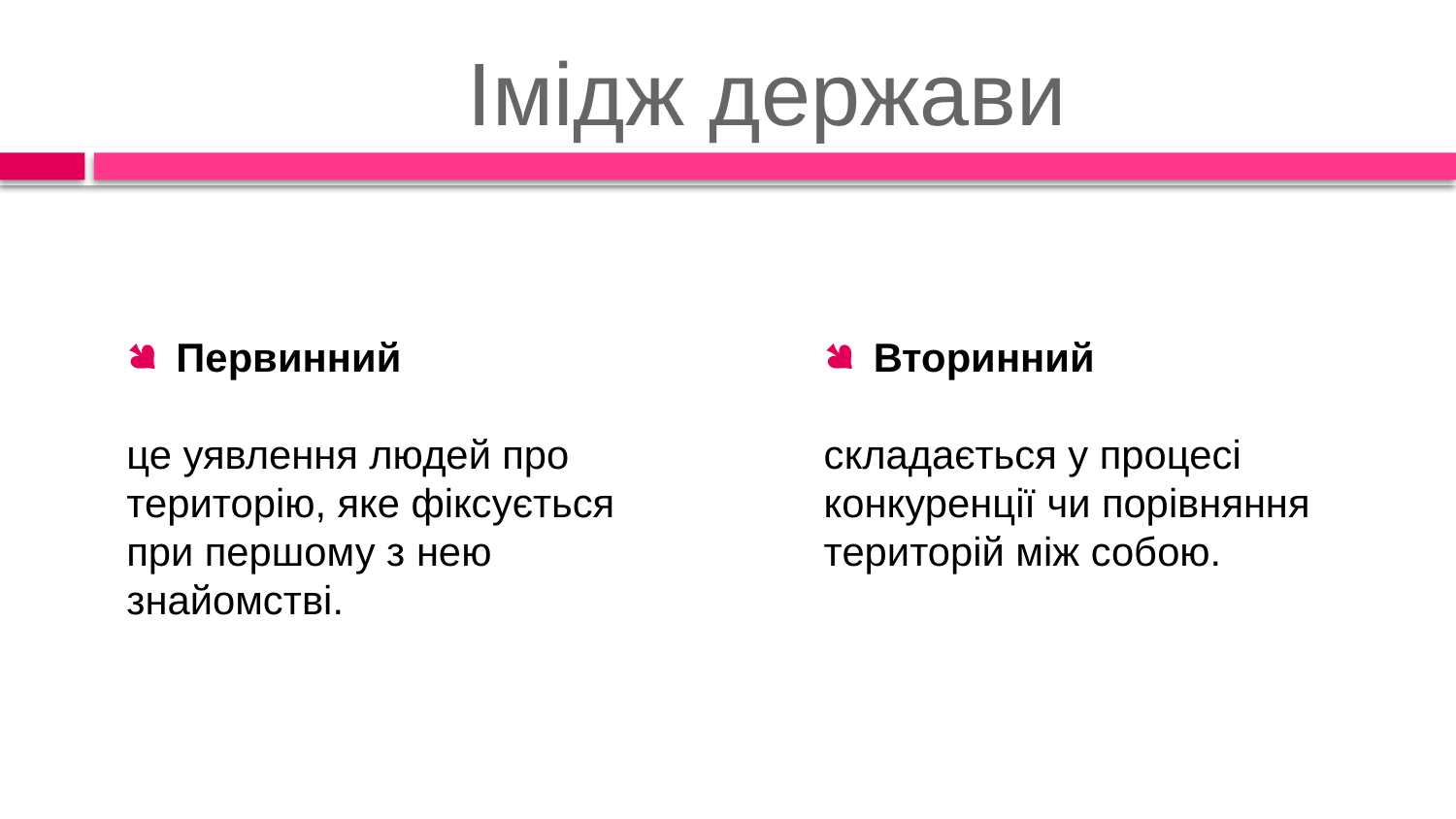

# Імідж держави
Первинний

це уявлення людей про територію, яке фіксується при першому з нею знайомстві.
Вторинний

складається у процесі конкуренції чи порівняння територій між собою.